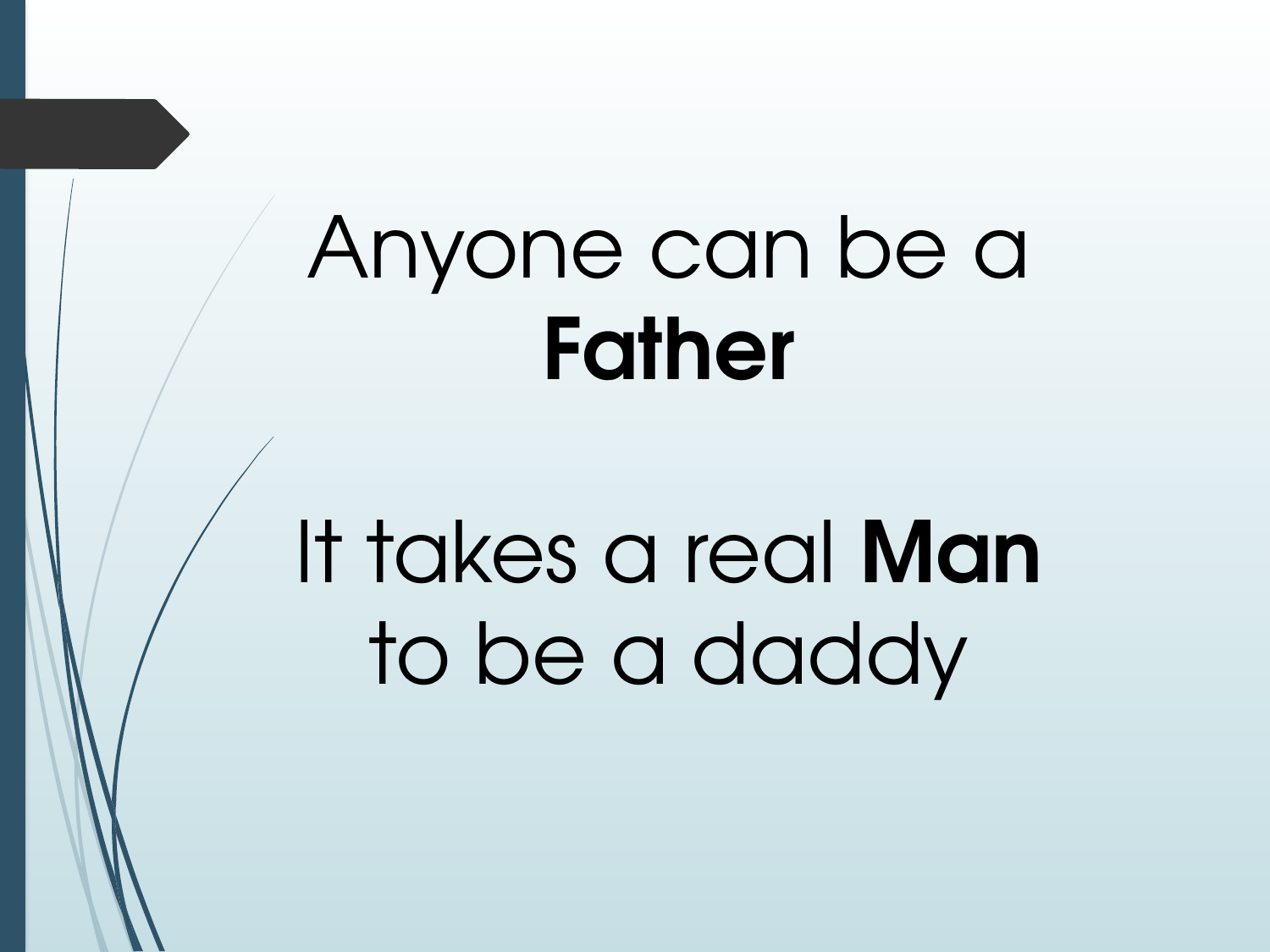

Anyone can be a Father

It takes a real Man to be a daddy